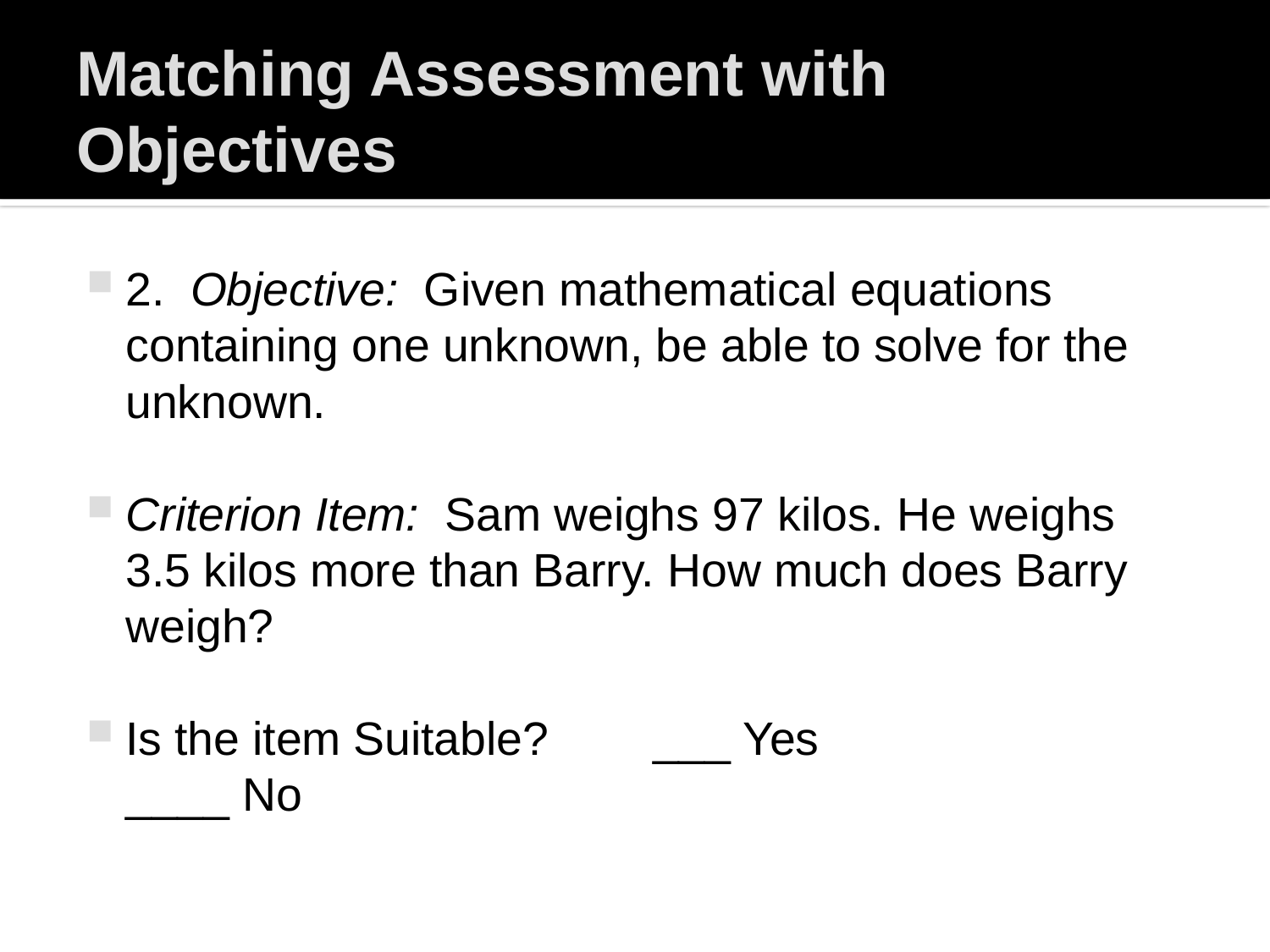

# Matching Assessment with Objectives
2.  Objective:  Given mathematical equations containing one unknown, be able to solve for the unknown.

Criterion Item:  Sam weighs 97 kilos. He weighs 3.5 kilos more than Barry. How much does Barry weigh?

Is the item Suitable?  	___ Yes
					____ No